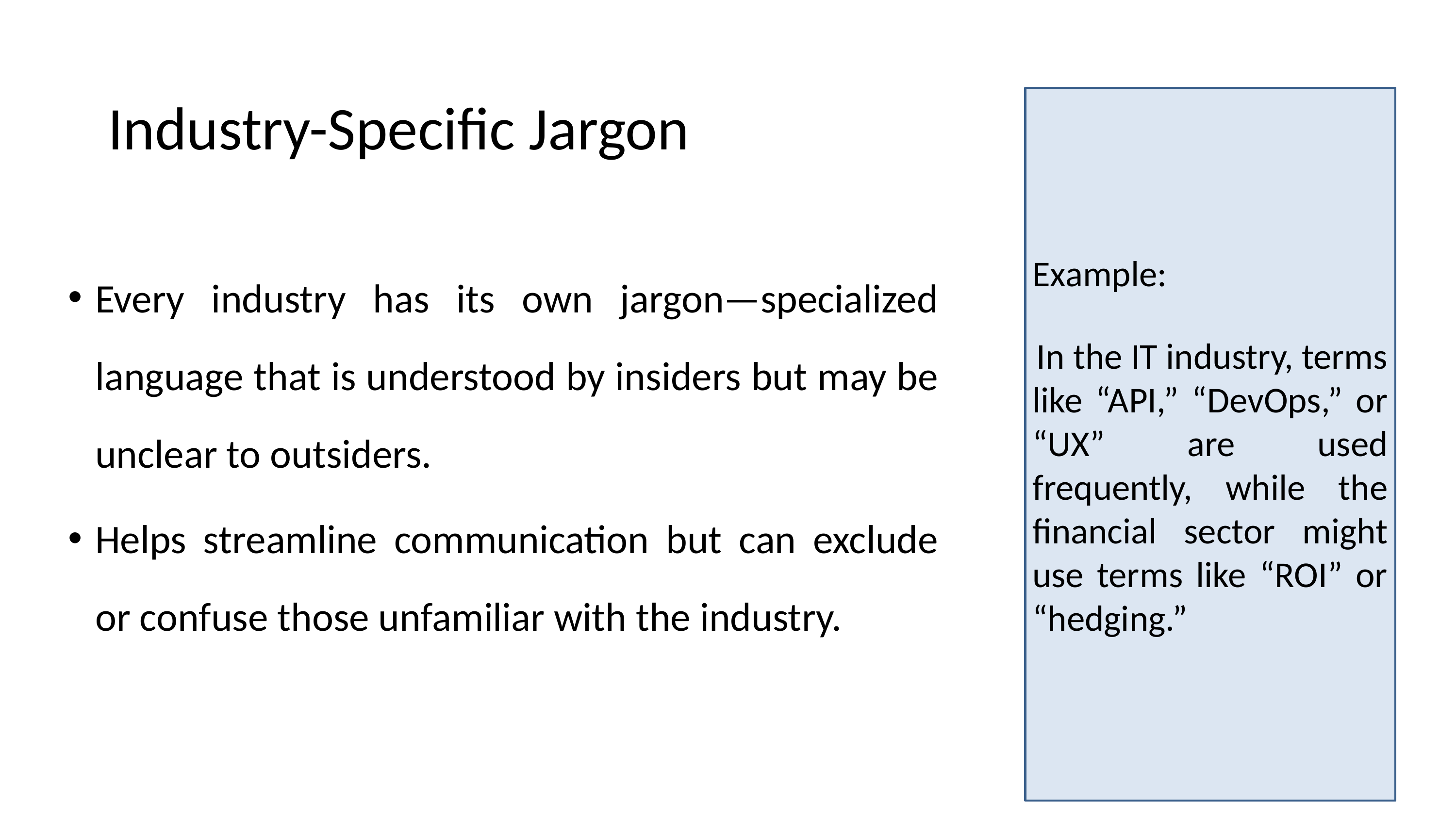

# Industry-Specific Jargon
Example:

 In the IT industry, terms like “API,” “DevOps,” or “UX” are used frequently, while the financial sector might use terms like “ROI” or “hedging.”
Every industry has its own jargon—specialized language that is understood by insiders but may be unclear to outsiders.
Helps streamline communication but can exclude or confuse those unfamiliar with the industry.